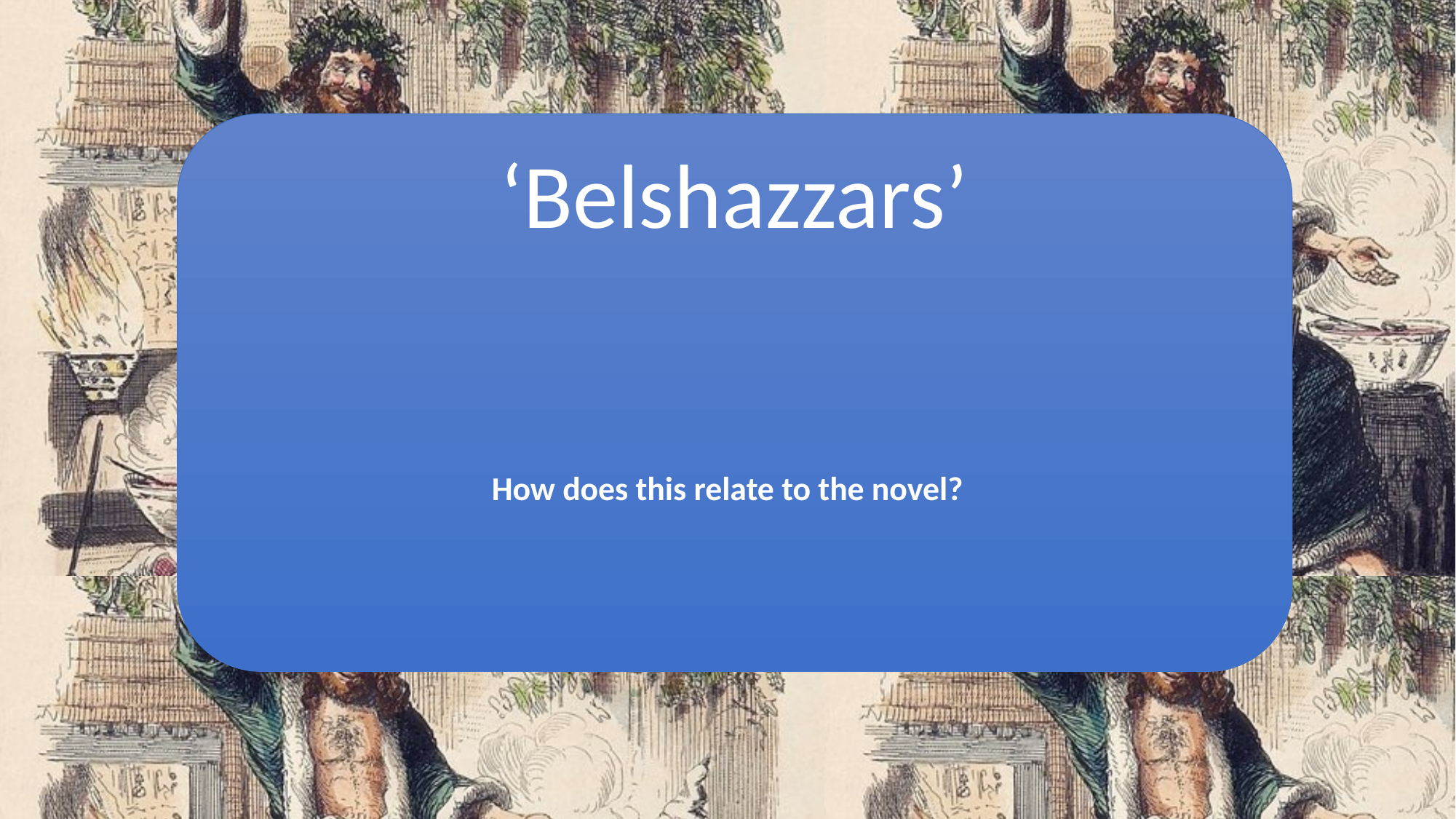

# ‘Belshazzars’

How does this relate to the novel?